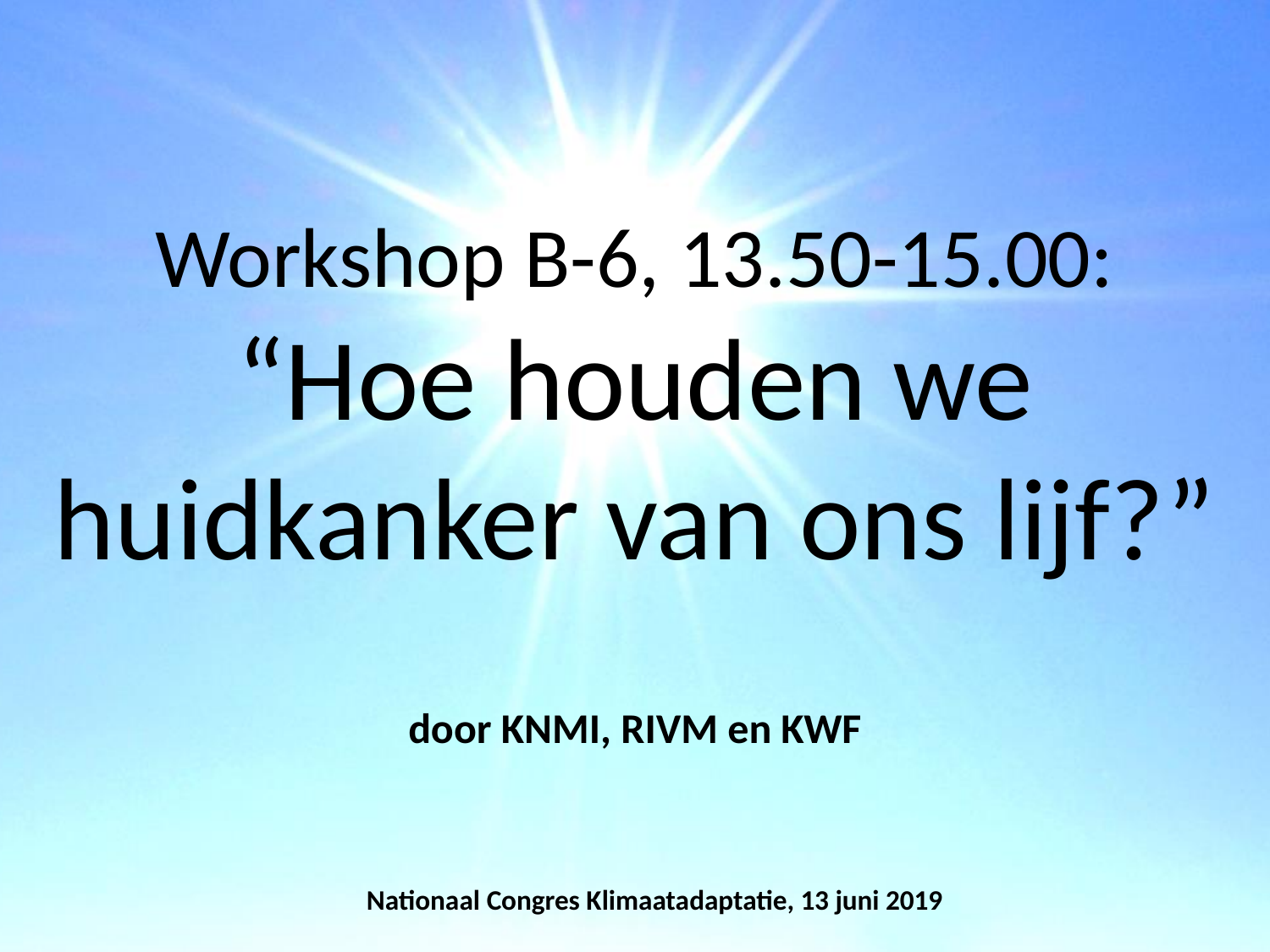

Workshop B-6, 13.50-15.00:
“Hoe houden we huidkanker van ons lijf?”

door KNMI, RIVM en KWF
Nationaal Congres Klimaatadaptatie, 13 juni 2019